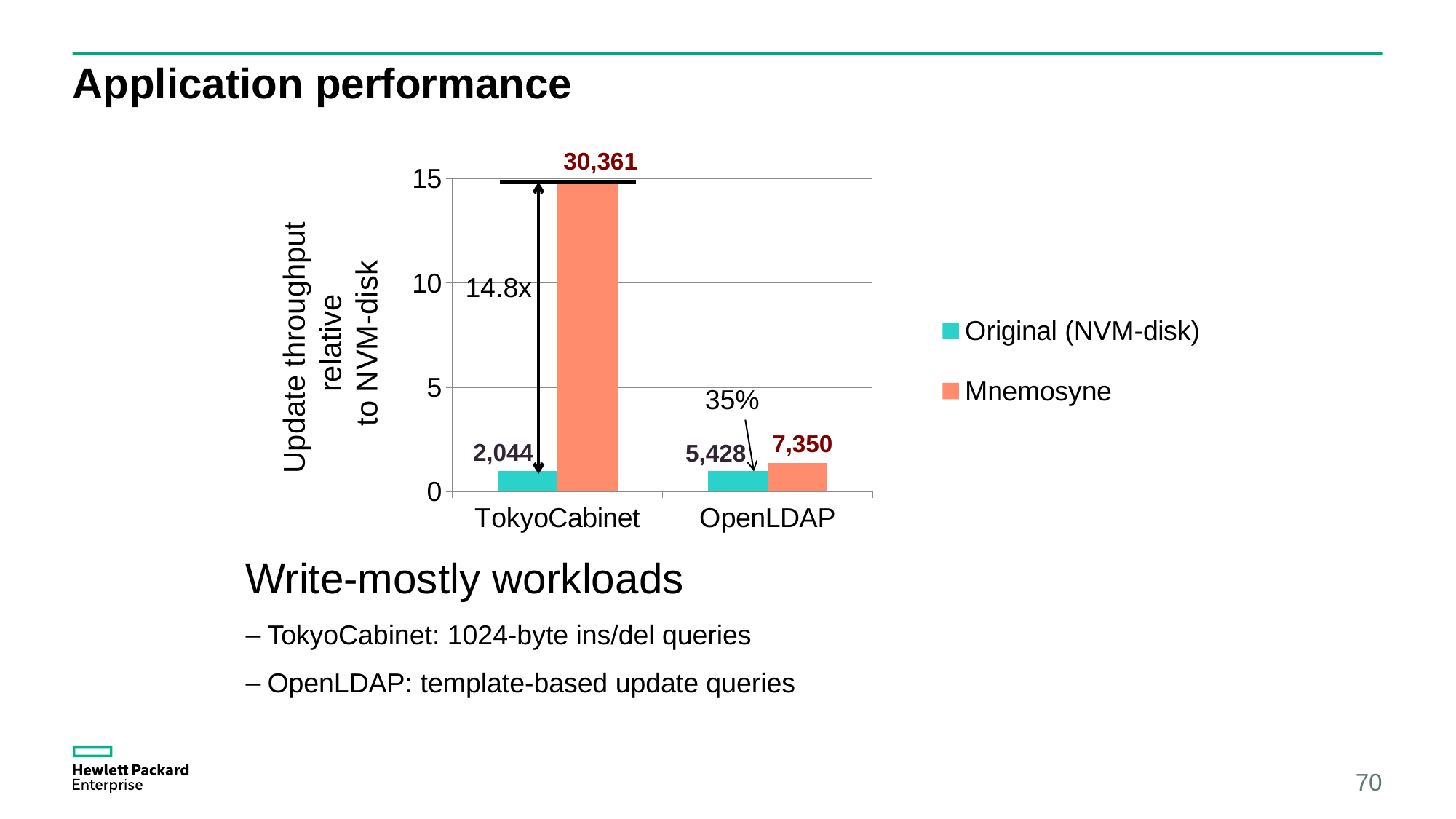

# Application performance
30,361

### Chart

| Category | Original (NVM-disk) | Mnemosyne |
|---|---|---|
| TokyoCabinet | 1.0 | 14.85371819960861 |
| OpenLDAP | 1.0 | 1.354089904200442 |
14.8x
Update throughput
relative
to NVM-disk
35%
7,350
2,044
5,428
Write-mostly workloads
TokyoCabinet: 1024-byte ins/del queries
OpenLDAP: template-based update queries
70